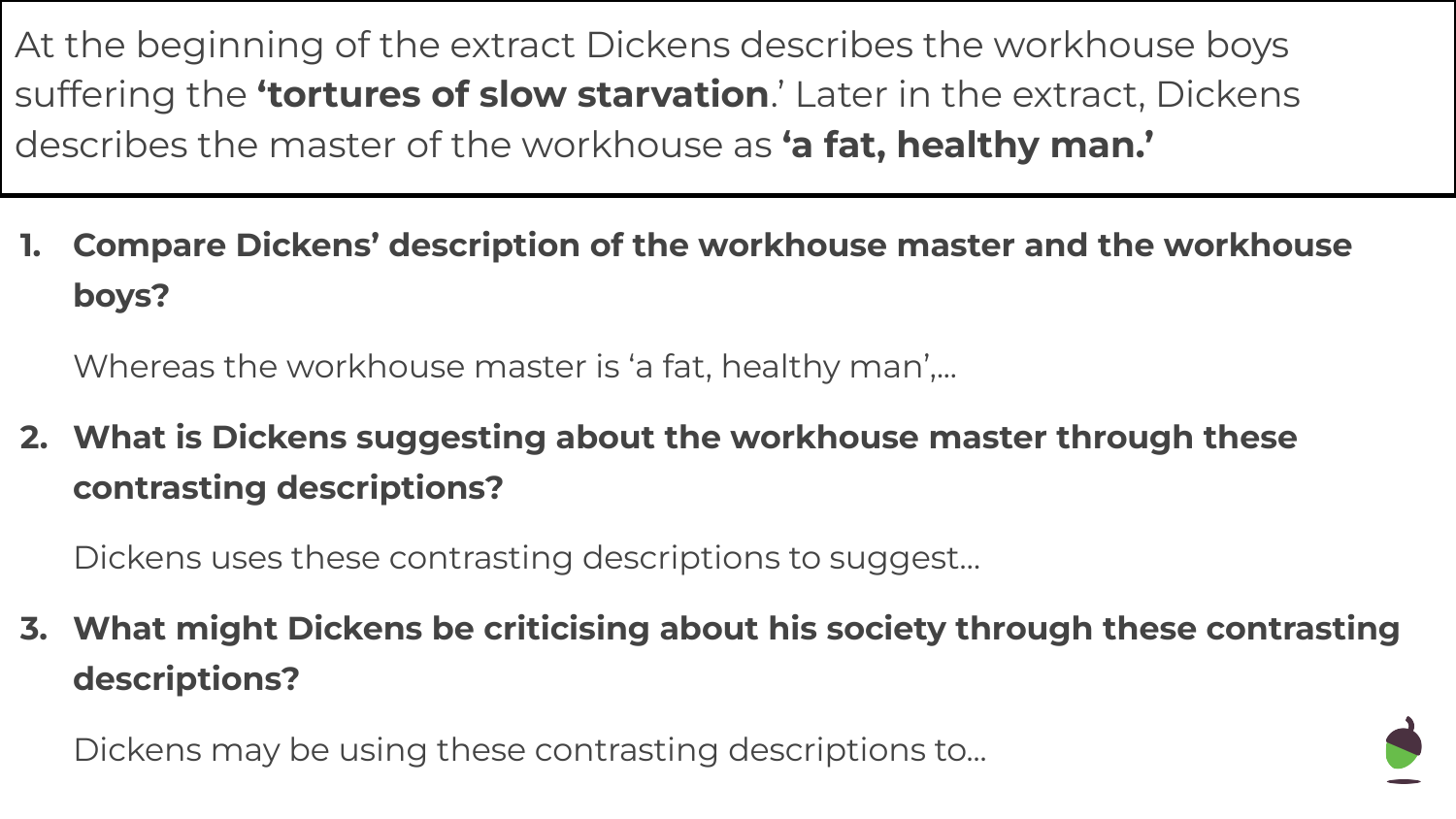

At the beginning of the extract Dickens describes the workhouse boys suffering the ‘tortures of slow starvation.’ Later in the extract, Dickens describes the master of the workhouse as ‘a fat, healthy man.’
Compare Dickens’ description of the workhouse master and the workhouse boys?
Whereas the workhouse master is ‘a fat, healthy man’,...
What is Dickens suggesting about the workhouse master through these contrasting descriptions?
Dickens uses these contrasting descriptions to suggest…
What might Dickens be criticising about his society through these contrasting descriptions?
Dickens may be using these contrasting descriptions to...